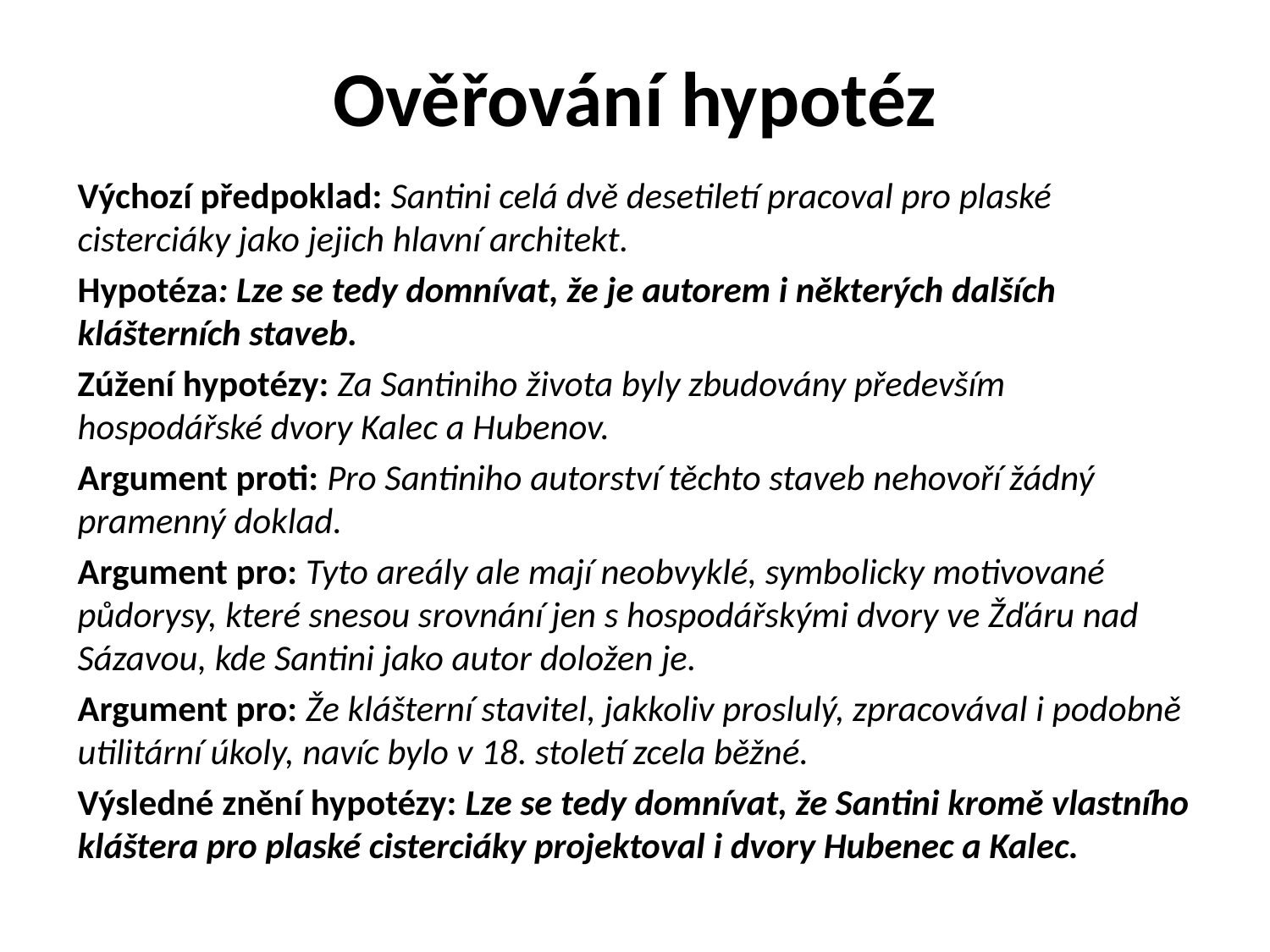

# Ověřování hypotéz
Výchozí předpoklad: Santini celá dvě desetiletí pracoval pro plaské cisterciáky jako jejich hlavní architekt.
Hypotéza: Lze se tedy domnívat, že je autorem i některých dalších klášterních staveb.
Zúžení hypotézy: Za Santiniho života byly zbudovány především hospodářské dvory Kalec a Hubenov.
Argument proti: Pro Santiniho autorství těchto staveb nehovoří žádný pramenný doklad.
Argument pro: Tyto areály ale mají neobvyklé, symbolicky motivované půdorysy, které snesou srovnání jen s hospodářskými dvory ve Žďáru nad Sázavou, kde Santini jako autor doložen je.
Argument pro: Že klášterní stavitel, jakkoliv proslulý, zpracovával i podobně utilitární úkoly, navíc bylo v 18. století zcela běžné.
Výsledné znění hypotézy: Lze se tedy domnívat, že Santini kromě vlastního kláštera pro plaské cisterciáky projektoval i dvory Hubenec a Kalec.